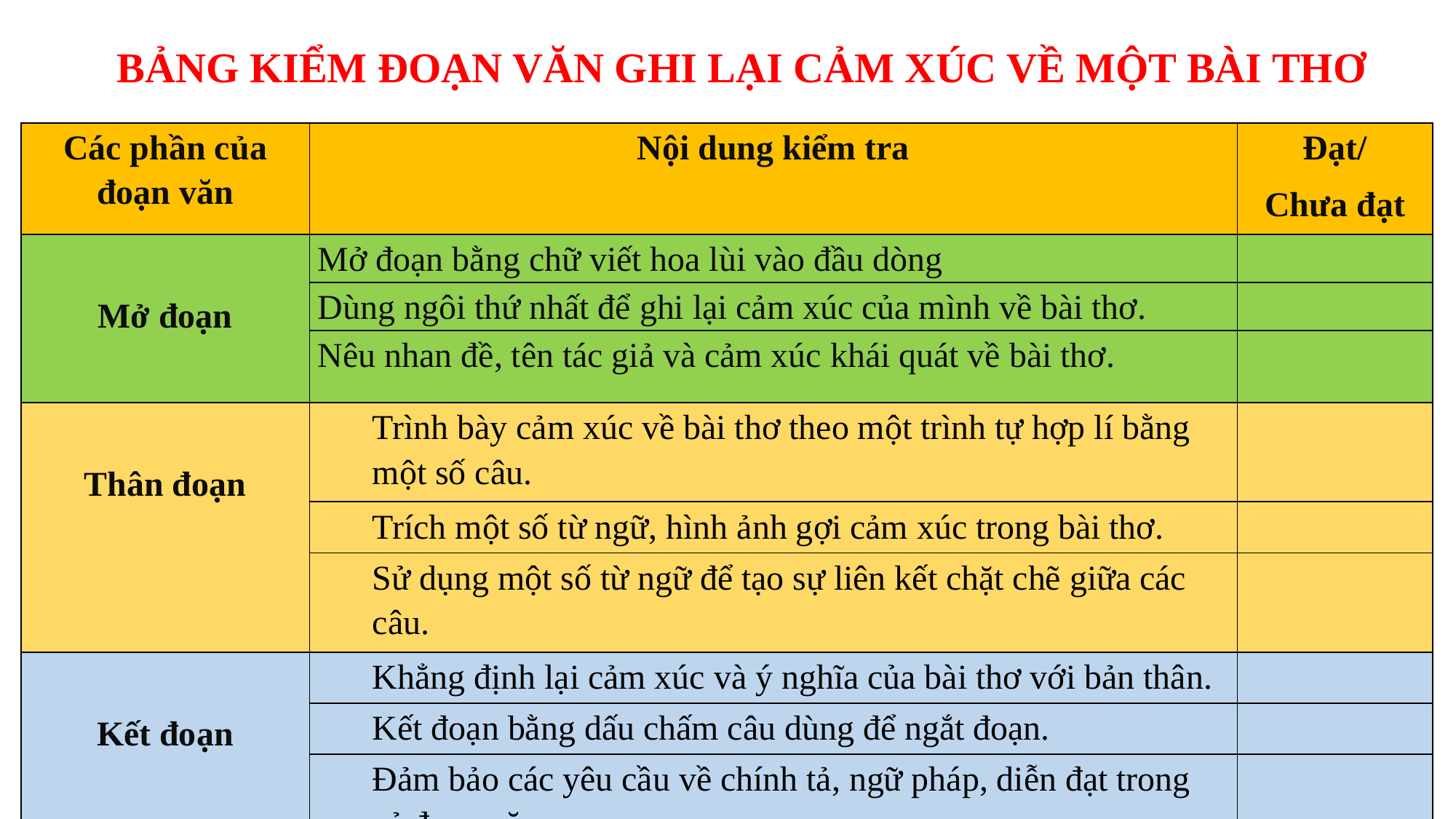

BẢNG KIỂM ĐOẠN VĂN GHI LẠI CẢM XÚC VỀ MỘT BÀI THƠ
| Các phần của đoạn văn | Nội dung kiểm tra | Đạt/ Chưa đạt |
| --- | --- | --- |
| Mở đoạn | Mở đoạn bằng chữ viết hoa lùi vào đầu dòng |  |
|  | Dùng ngôi thứ nhất để ghi lại cảm xúc của mình về bài thơ. |  |
|  | Nêu nhan đề, tên tác giả và cảm xúc khái quát về bài thơ. |  |
| Thân đoạn | Trình bày cảm xúc về bài thơ theo một trình tự hợp lí bằng một số câu. |  |
|  | Trích một số từ ngữ, hình ảnh gợi cảm xúc trong bài thơ. |  |
|  | Sử dụng một số từ ngữ để tạo sự liên kết chặt chẽ giữa các câu. |  |
| Kết đoạn | Khẳng định lại cảm xúc và ý nghĩa của bài thơ với bản thân. |  |
|  | Kết đoạn bằng dấu chấm câu dùng để ngắt đoạn. |  |
|  | Đảm bảo các yêu cầu về chính tả, ngữ pháp, diễn đạt trong cả đoạn văn |  |